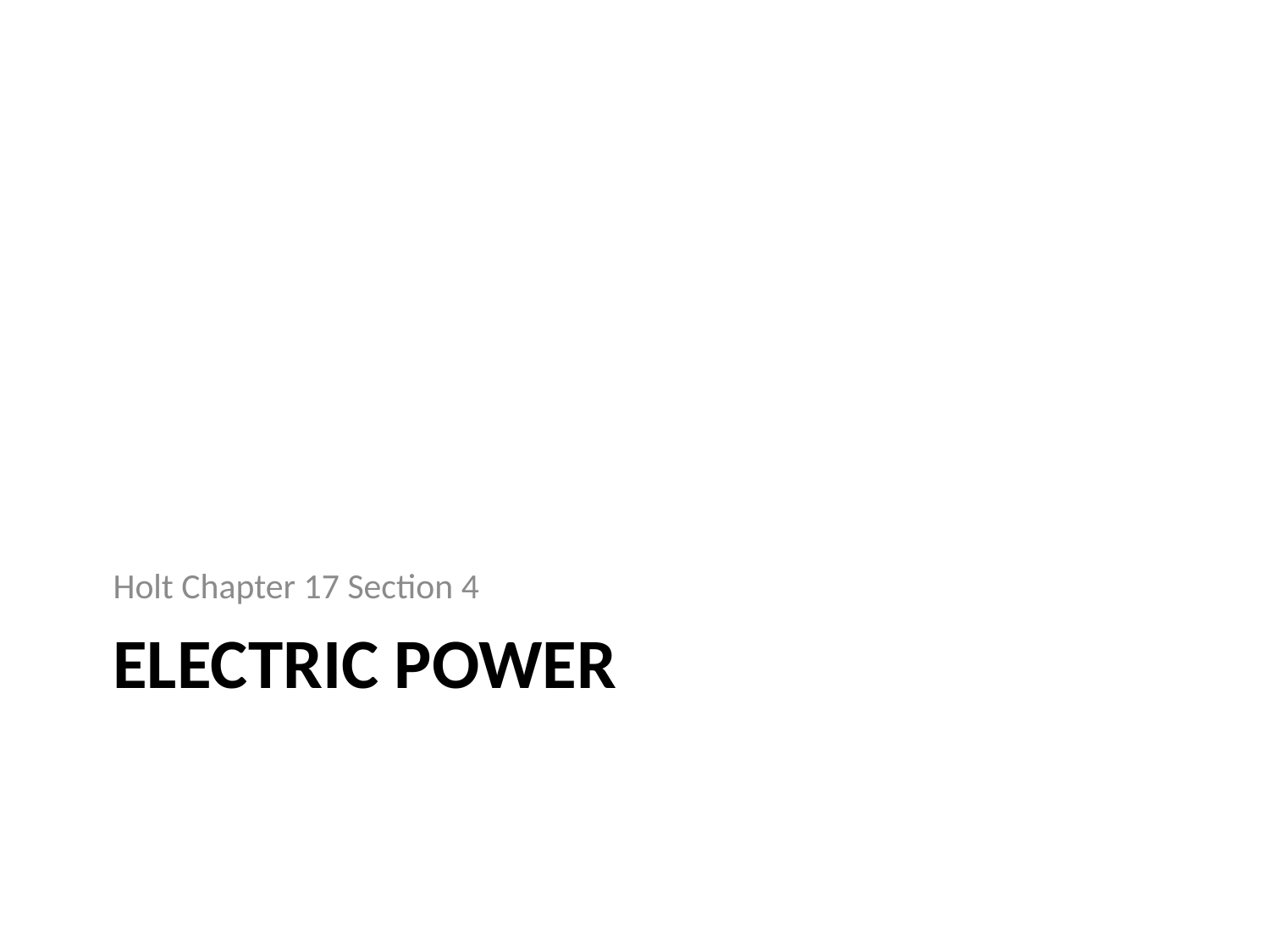

Holt Chapter 17 Section 4
# Electric Power